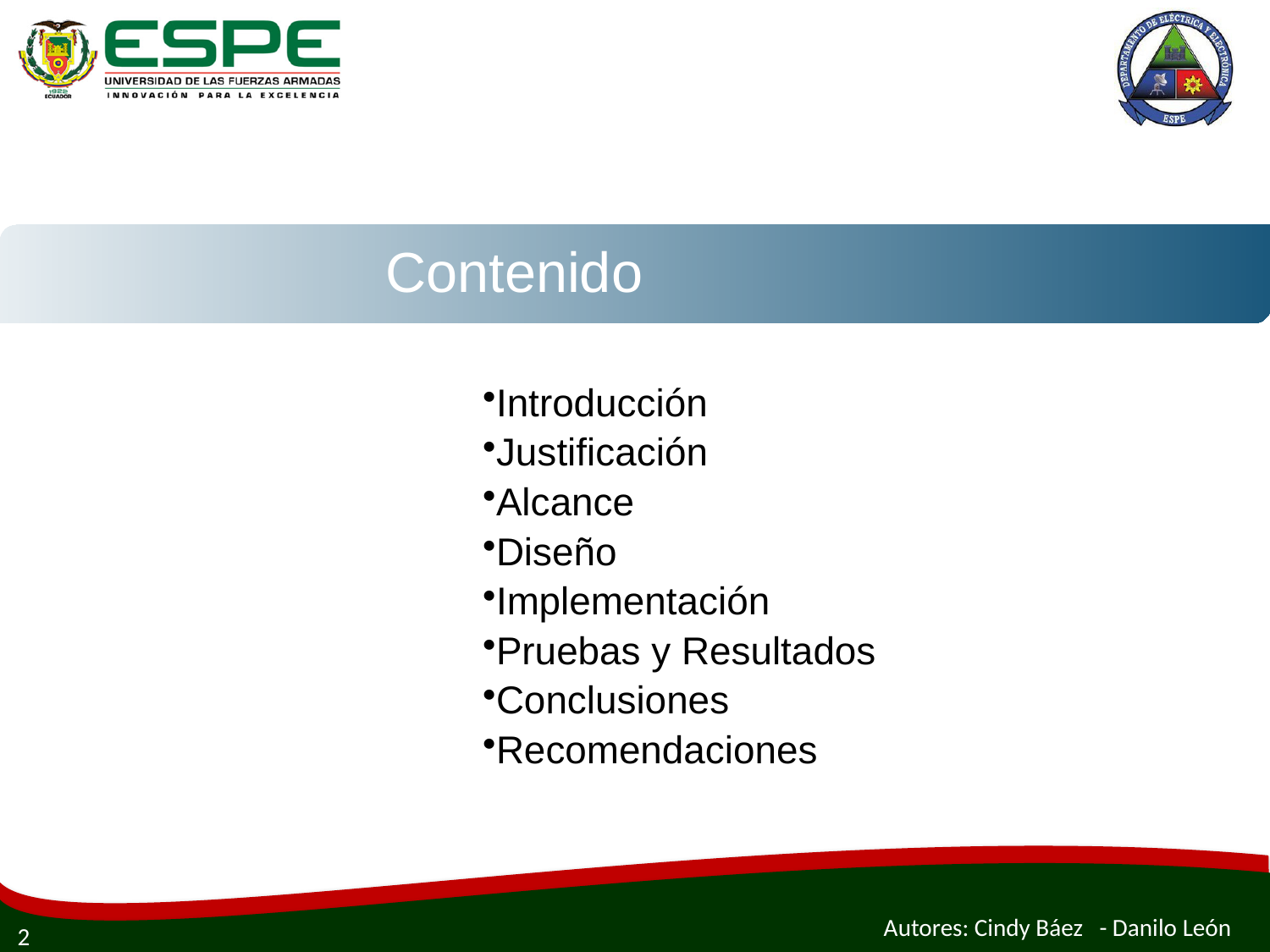

Contenido
Introducción
Justificación
Alcance
Diseño
Implementación
Pruebas y Resultados
Conclusiones
Recomendaciones
Autores: Cindy Báez   - Danilo León
2